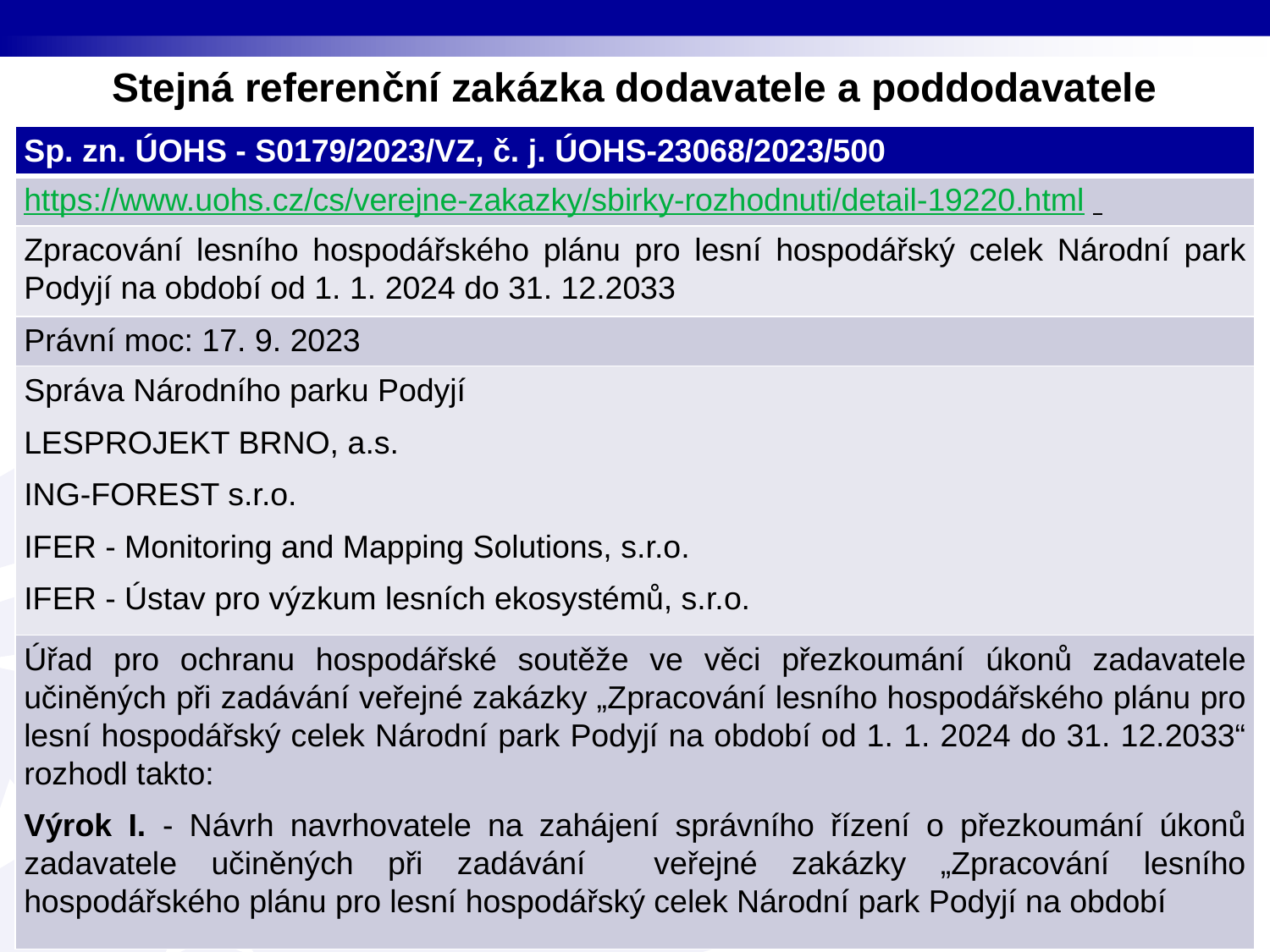

# Stejná referenční zakázka dodavatele a poddodavatele
| Sp. zn. ÚOHS - S0179/2023/VZ, č. j. ÚOHS-23068/2023/500 |
| --- |
| https://www.uohs.cz/cs/verejne-zakazky/sbirky-rozhodnuti/detail-19220.html |
| Zpracování lesního hospodářského plánu pro lesní hospodářský celek Národní park Podyjí na období od 1. 1. 2024 do 31. 12.2033 |
| Právní moc: 17. 9. 2023 |
| Správa Národního parku Podyjí LESPROJEKT BRNO, a.s. ING-FOREST s.r.o. IFER - Monitoring and Mapping Solutions, s.r.o. IFER - Ústav pro výzkum lesních ekosystémů, s.r.o. |
| Úřad pro ochranu hospodářské soutěže ve věci přezkoumání úkonů zadavatele učiněných při zadávání veřejné zakázky „Zpracování lesního hospodářského plánu pro lesní hospodářský celek Národní park Podyjí na období od 1. 1. 2024 do 31. 12.2033“ rozhodl takto: Výrok I. - Návrh navrhovatele na zahájení správního řízení o přezkoumání úkonů zadavatele učiněných při zadávání veřejné zakázky „Zpracování lesního hospodářského plánu pro lesní hospodářský celek Národní park Podyjí na období |